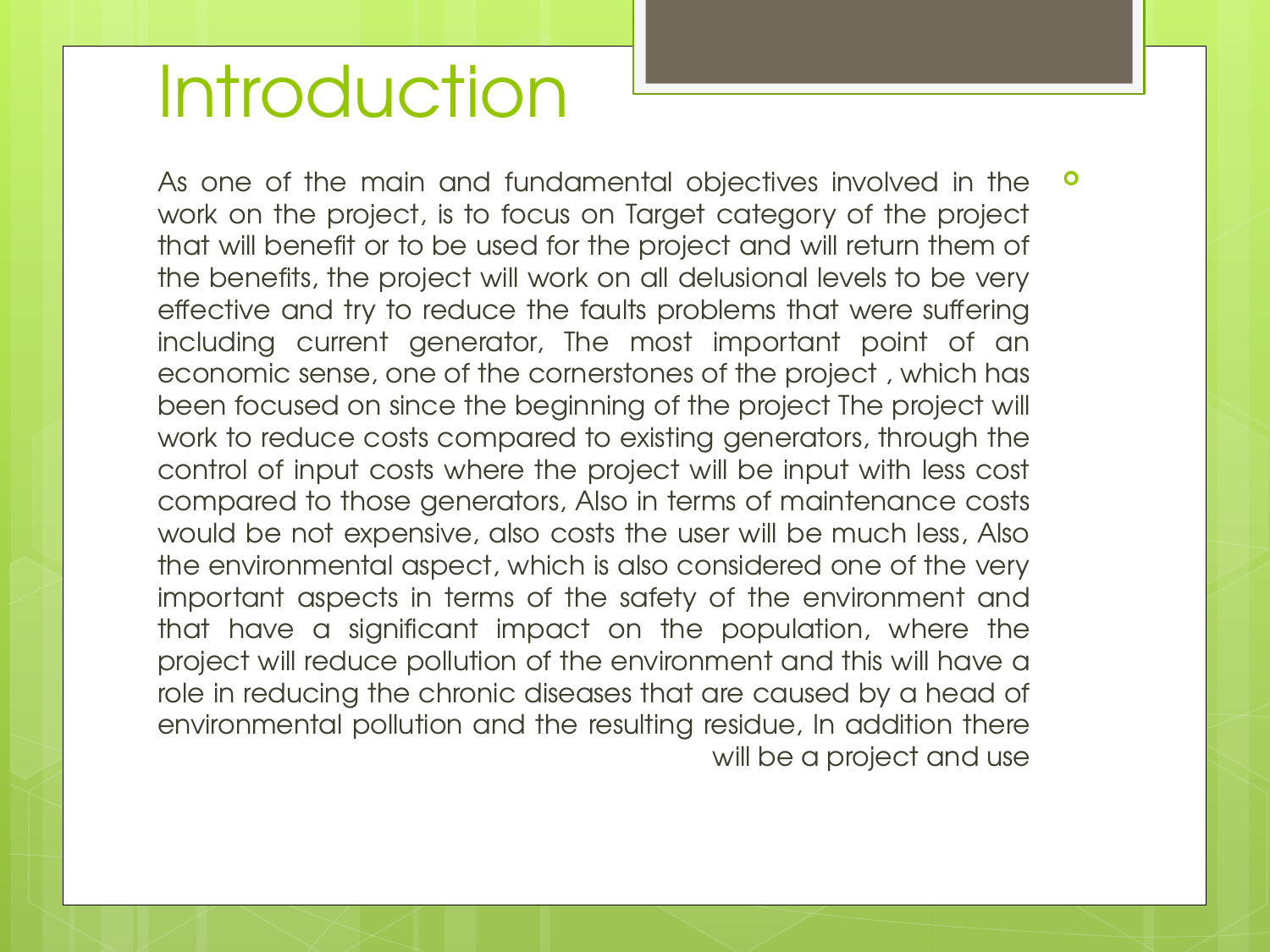

# Introduction
As one of the main and fundamental objectives involved in the work on the project, is to focus on Target category of the project that will benefit or to be used for the project and will return them of the benefits, the project will work on all delusional levels to be very effective and try to reduce the faults problems that were suffering including current generator, The most important point of an economic sense, one of the cornerstones of the project , which has been focused on since the beginning of the project The project will work to reduce costs compared to existing generators, through the control of input costs where the project will be input with less cost compared to those generators, Also in terms of maintenance costs would be not expensive, also costs the user will be much less, Also the environmental aspect, which is also considered one of the very important aspects in terms of the safety of the environment and that have a significant impact on the population, where the project will reduce pollution of the environment and this will have a role in reducing the chronic diseases that are caused by a head of environmental pollution and the resulting residue, In addition there will be a project and use